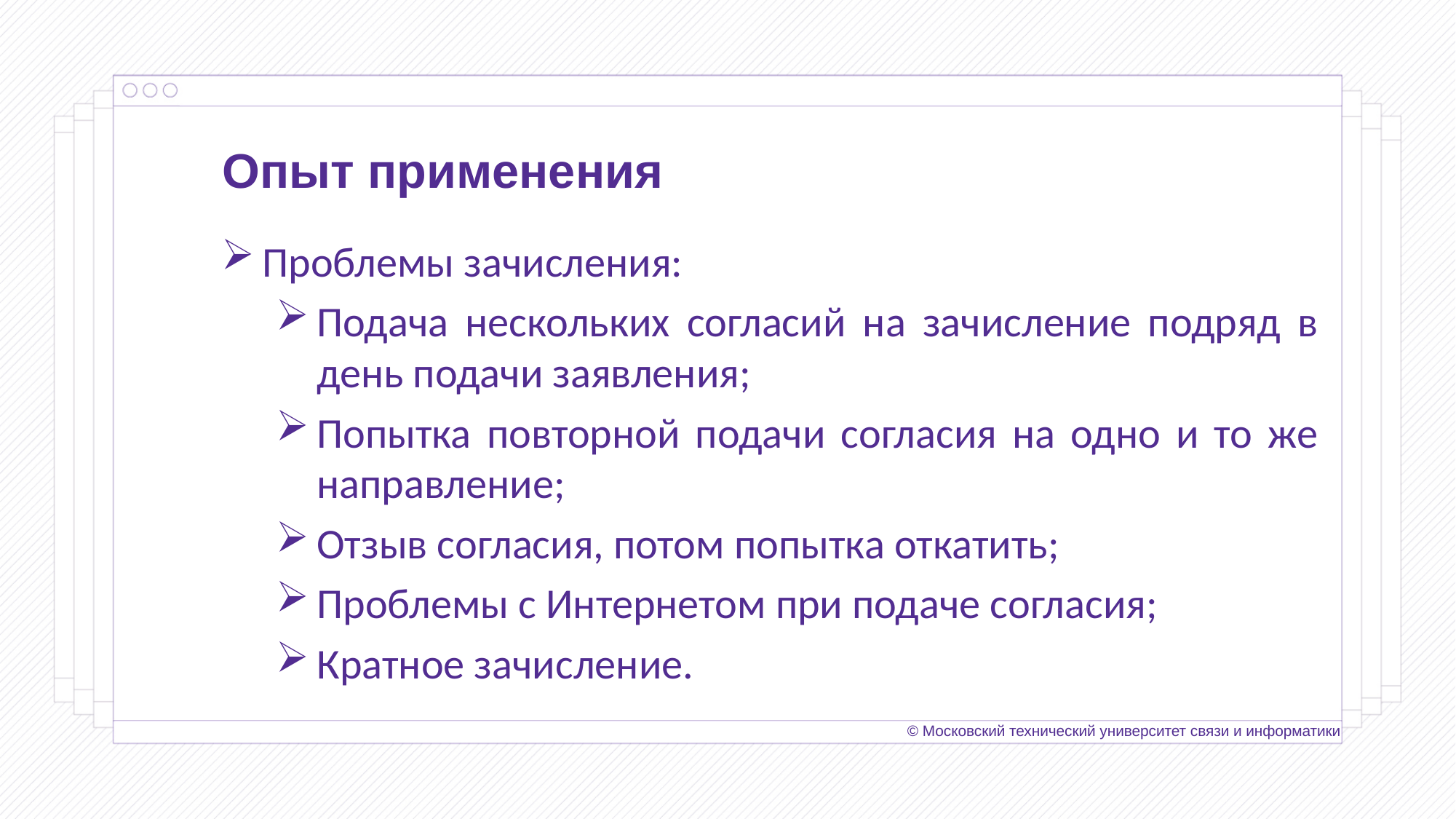

Опыт применения
Проблемы зачисления:
Подача нескольких согласий на зачисление подряд в день подачи заявления;
Попытка повторной подачи согласия на одно и то же направление;
Отзыв согласия, потом попытка откатить;
Проблемы с Интернетом при подаче согласия;
Кратное зачисление.
© Московский технический университет связи и информатики